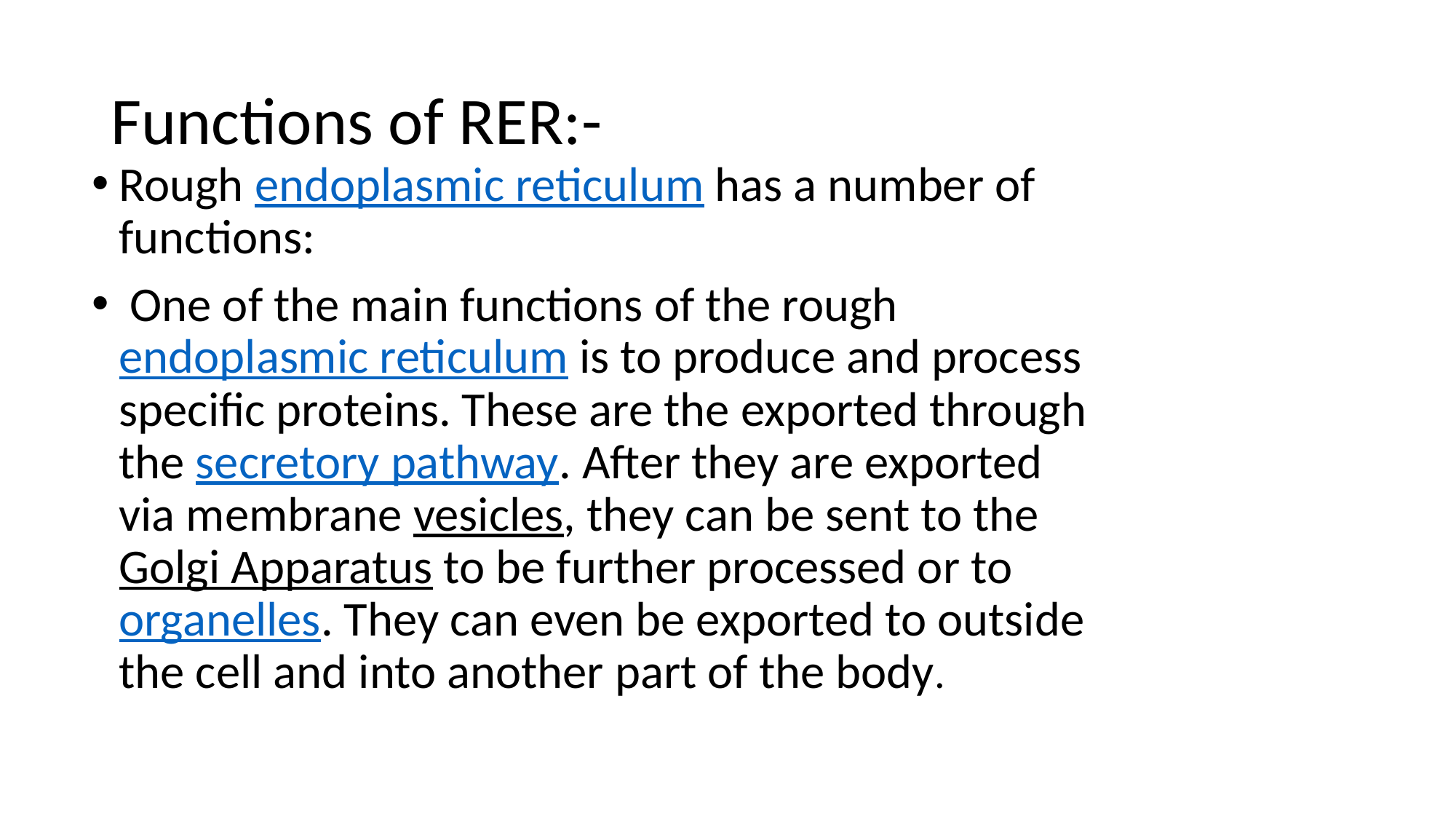

# Functions of RER:-
Rough endoplasmic reticulum has a number of functions:
 One of the main functions of the rough endoplasmic reticulum is to produce and process specific proteins. These are the exported through the secretory pathway. After they are exported via membrane vesicles, they can be sent to the Golgi Apparatus to be further processed or to organelles. They can even be exported to outside the cell and into another part of the body.